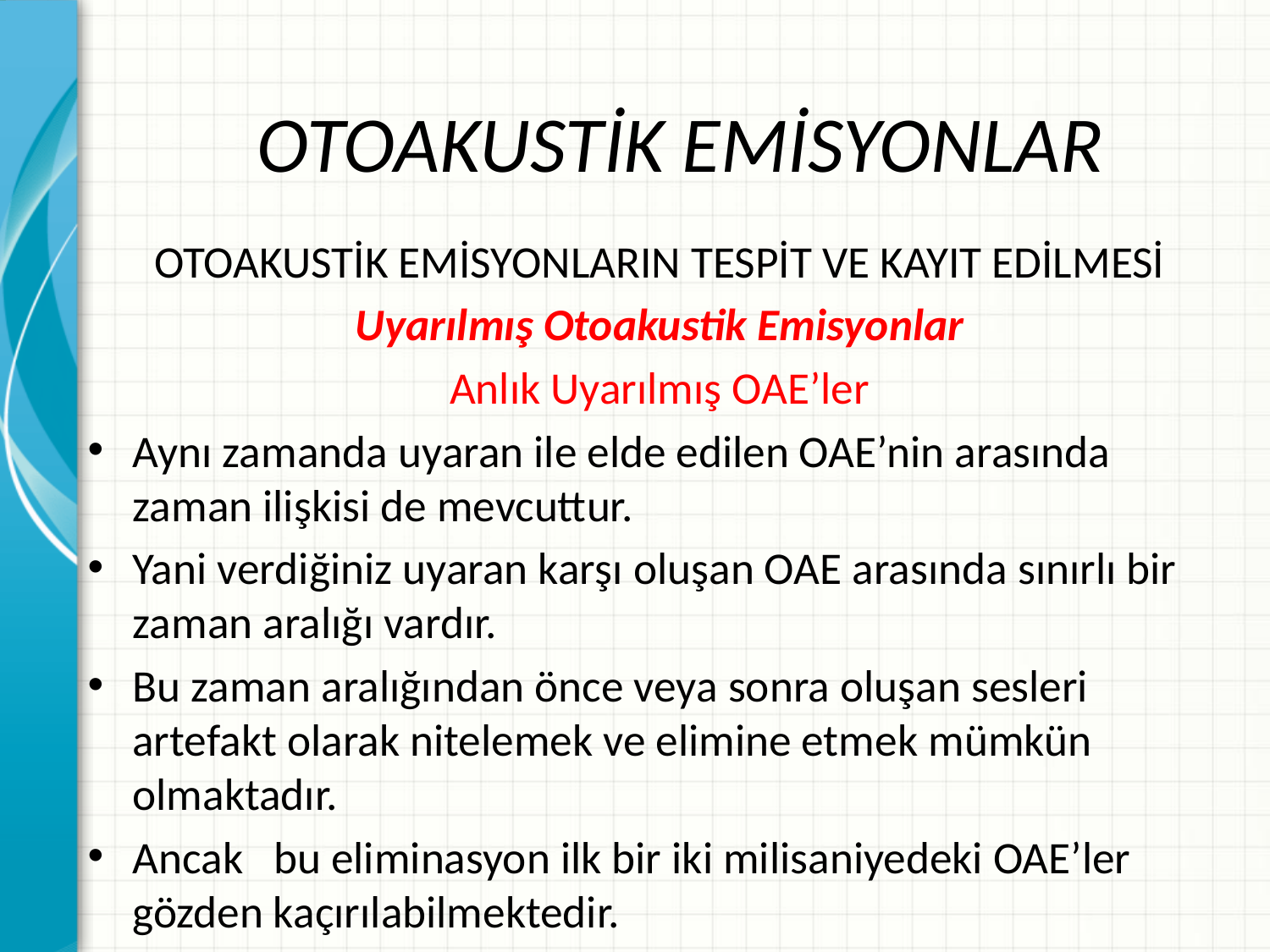

# OTOAKUSTİK EMİSYONLAR
OTOAKUSTİK EMİSYONLARIN TESPİT VE KAYIT EDİLMESİ
Uyarılmış Otoakustik Emisyonlar
Anlık Uyarılmış OAE’ler
Aynı zamanda uyaran ile elde edilen OAE’nin arasında zaman ilişkisi de mevcuttur.
Yani verdiğiniz uyaran karşı oluşan OAE arasında sınırlı bir zaman aralığı vardır.
Bu zaman aralığından önce veya sonra oluşan sesleri artefakt olarak nitelemek ve elimine etmek mümkün olmaktadır.
Ancak   bu eliminasyon ilk bir iki milisaniyedeki OAE’ler gözden kaçırılabilmektedir.